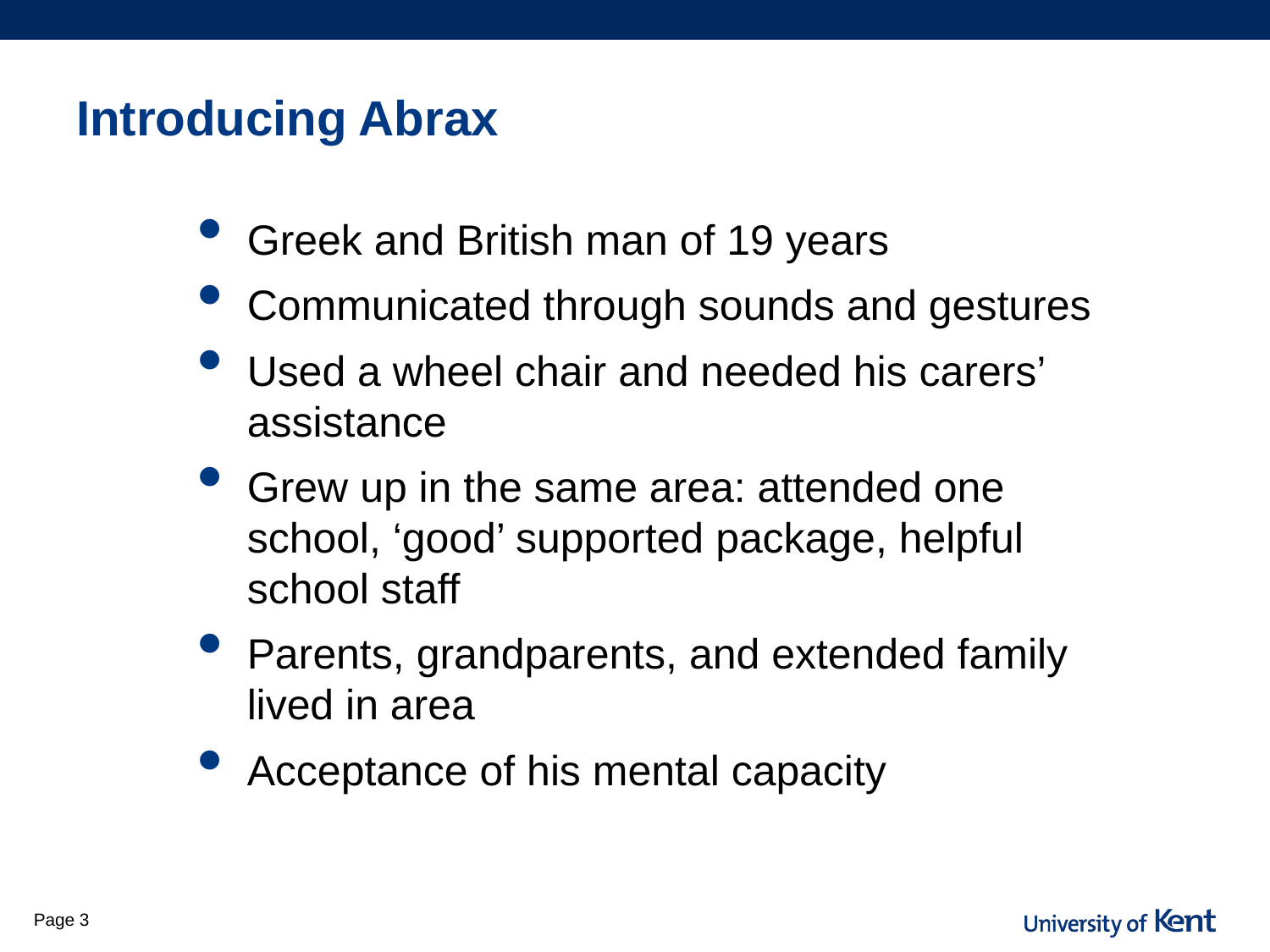

# Introducing Abrax
Greek and British man of 19 years
Communicated through sounds and gestures
Used a wheel chair and needed his carers’ assistance
Grew up in the same area: attended one school, ‘good’ supported package, helpful school staff
Parents, grandparents, and extended family lived in area
Acceptance of his mental capacity
Page 3